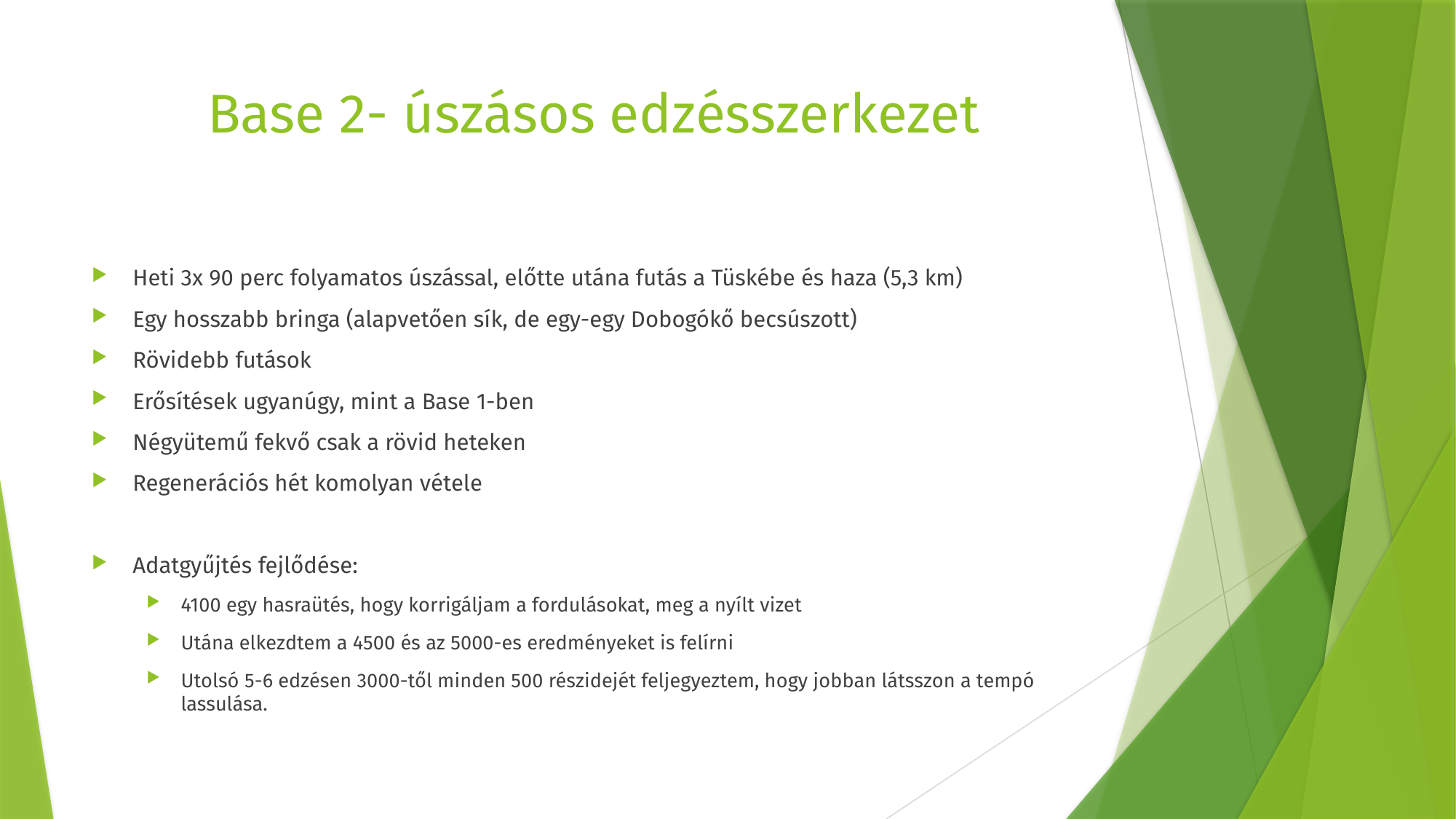

# Base 2- úszásos edzésszerkezet
Heti 3x 90 perc folyamatos úszással, előtte utána futás a Tüskébe és haza (5,3 km)
Egy hosszabb bringa (alapvetően sík, de egy-egy Dobogókő becsúszott)
Rövidebb futások
Erősítések ugyanúgy, mint a Base 1-ben
Négyütemű fekvő csak a rövid heteken
Regenerációs hét komolyan vétele

Adatgyűjtés fejlődése:
4100 egy hasraütés, hogy korrigáljam a fordulásokat, meg a nyílt vizet
Utána elkezdtem a 4500 és az 5000-es eredményeket is felírni
Utolsó 5-6 edzésen 3000-től minden 500 részidejét feljegyeztem, hogy jobban látsszon a tempó lassulása.